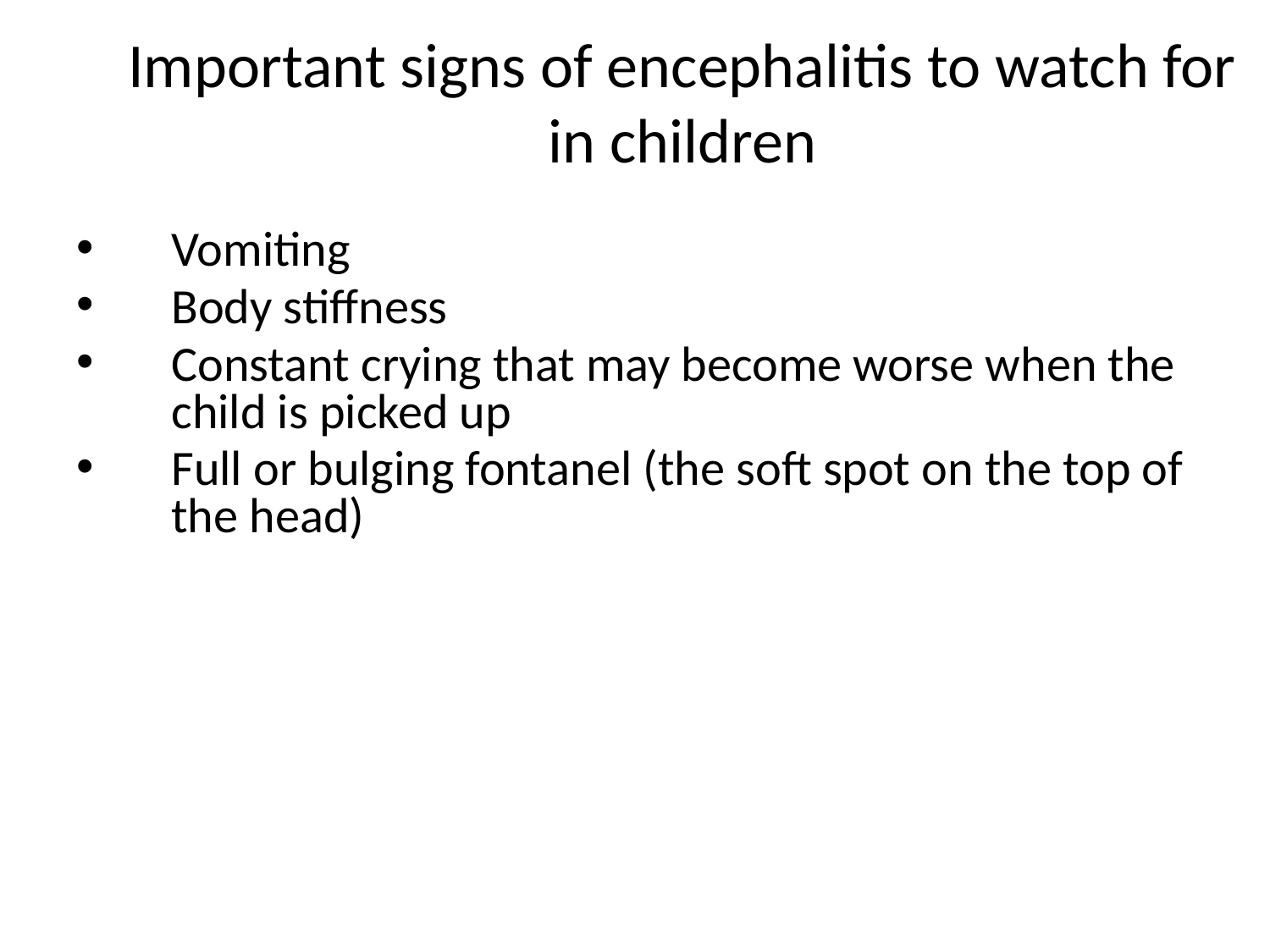

# Important signs of encephalitis to watch for in children
Vomiting
Body stiffness
Constant crying that may become worse when the child is picked up
Full or bulging fontanel (the soft spot on the top of the head)